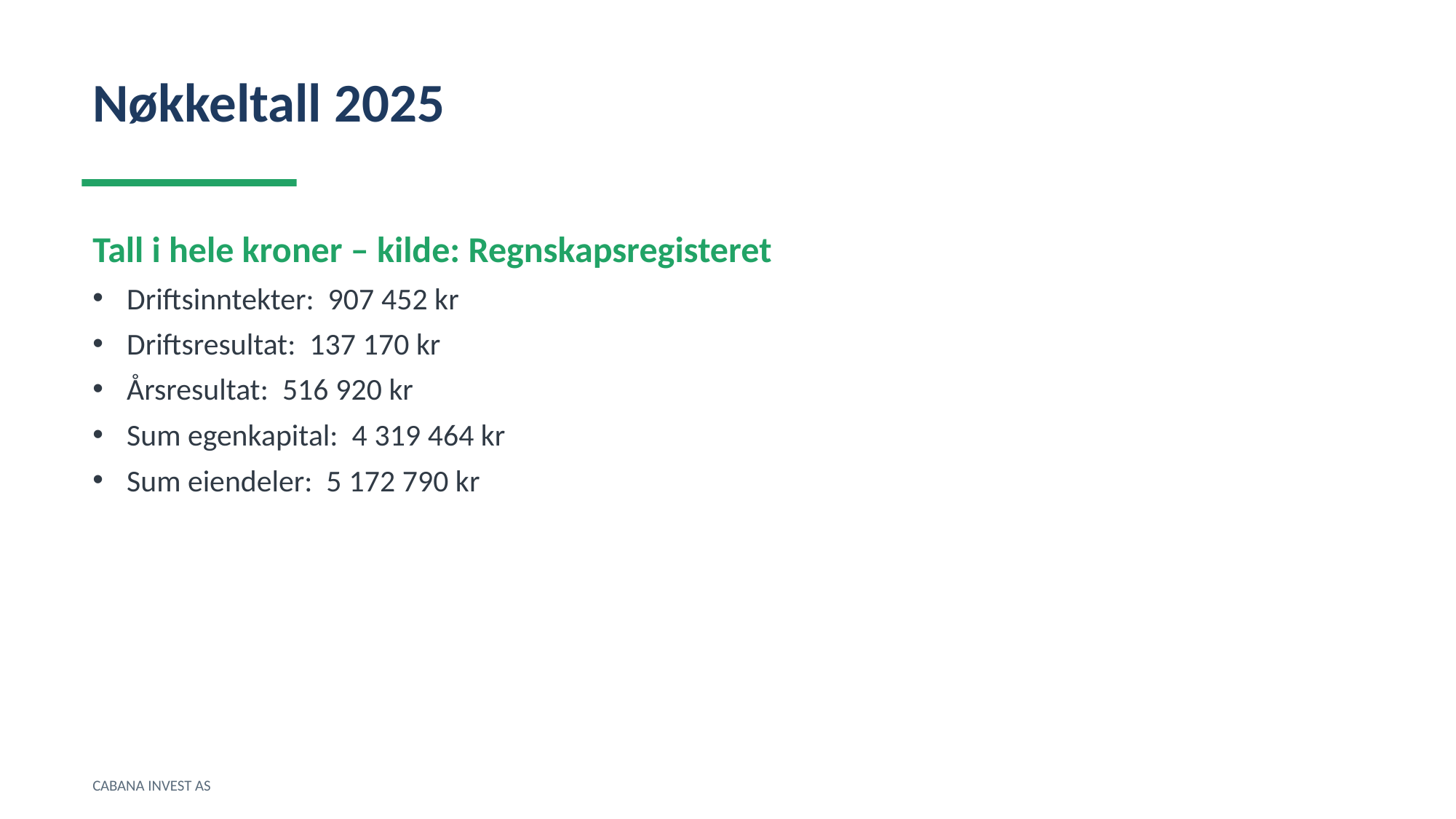

Nøkkeltall 2025

Tall i hele kroner – kilde: Regnskapsregisteret
Driftsinntekter:  907 452 kr
Driftsresultat:  137 170 kr
Årsresultat:  516 920 kr
Sum egenkapital:  4 319 464 kr
Sum eiendeler:  5 172 790 kr
CABANA INVEST AS